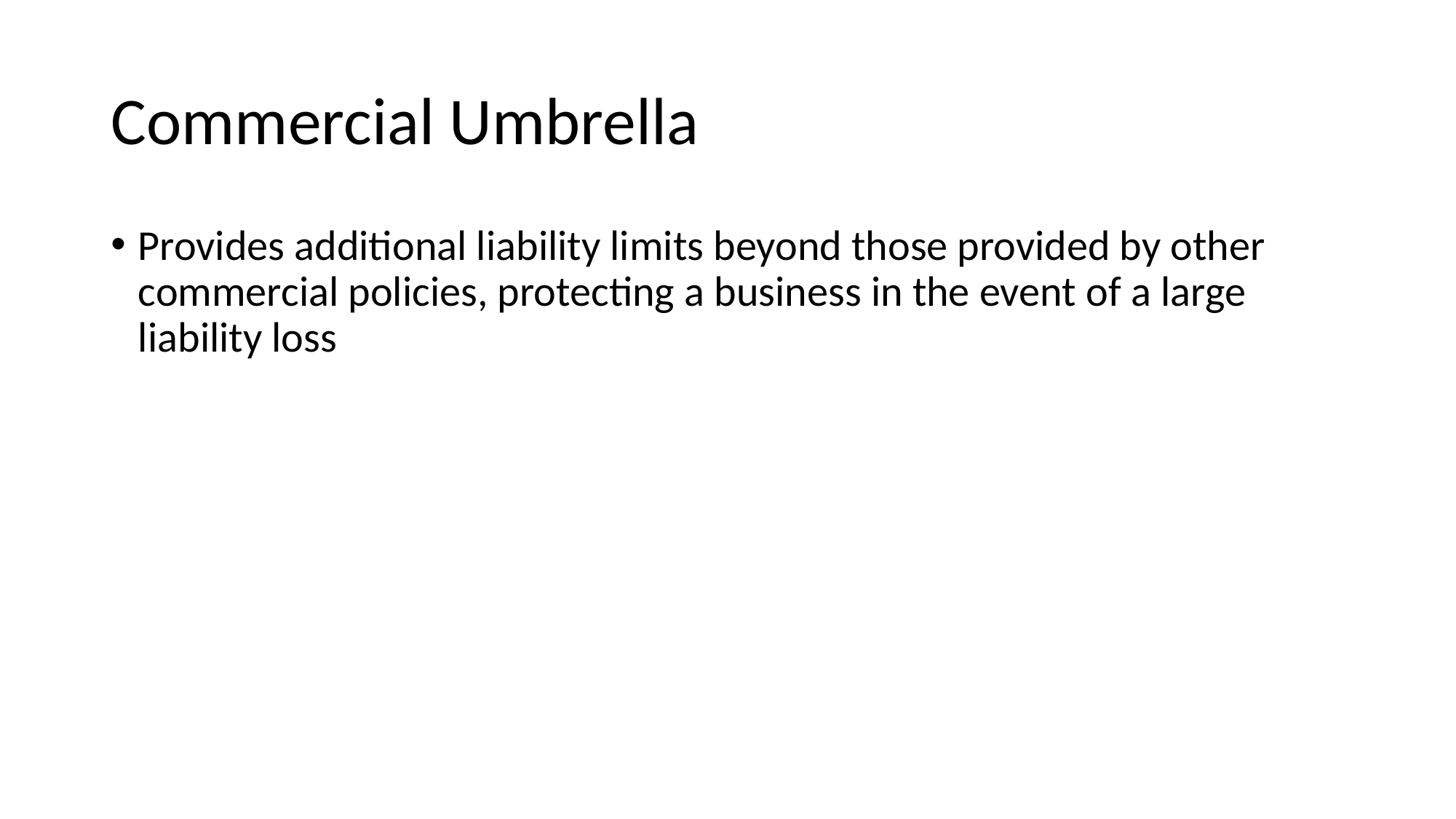

# Commercial Umbrella
Provides additional liability limits beyond those provided by other commercial policies, protecting a business in the event of a large liability loss